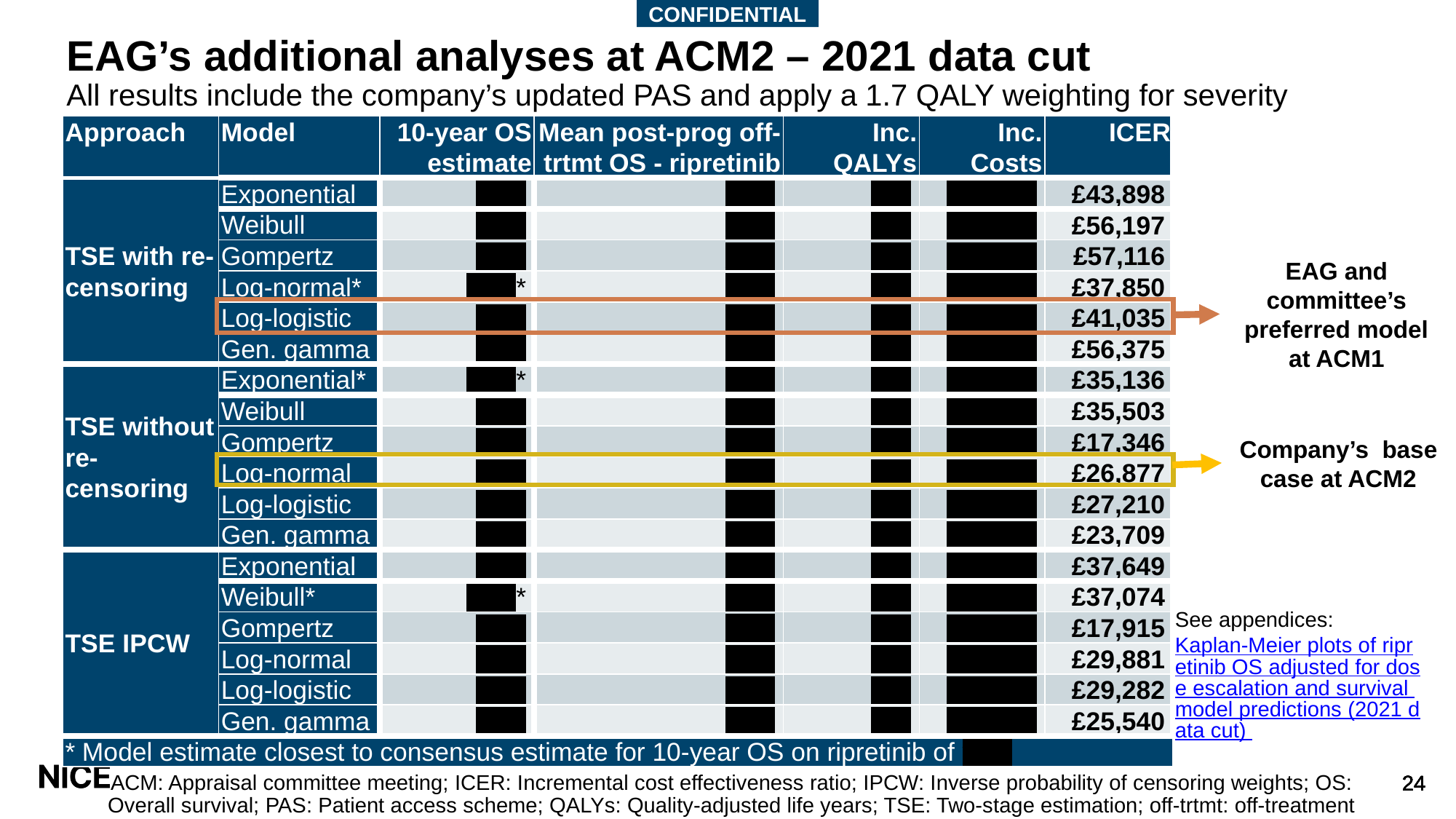

CONFIDENTIAL
# EAG’s additional analyses at ACM2 – 2021 data cut All results include the company’s updated PAS and apply a 1.7 QALY weighting for severity
| Approach | Model | 10-year OS estimate | Mean post-prog off-trtmt OS - ripretinib | Inc. QALYs | Inc. Costs | ICER |
| --- | --- | --- | --- | --- | --- | --- |
| TSE with re-censoring | Exponential | \*\*\*\*\* | \*\*\*\*\* | \*\*\*\* | \*\*\*\*\*\*\*\*\* | £43,898 |
|  | Weibull | \*\*\*\*\* | \*\*\*\*\* | \*\*\*\* | \*\*\*\*\*\*\*\*\* | £56,197 |
|  | Gompertz | \*\*\*\*\* | \*\*\*\*\* | \*\*\*\* | \*\*\*\*\*\*\*\*\* | £57,116 |
|  | Log-normal\* | \*\*\*\*\*\* | \*\*\*\*\* | \*\*\*\* | \*\*\*\*\*\*\*\*\* | £37,850 |
|  | Log-logistic | \*\*\*\*\* | \*\*\*\*\* | \*\*\*\* | \*\*\*\*\*\*\*\*\* | £41,035 |
|  | Gen. gamma | \*\*\*\*\* | \*\*\*\*\* | \*\*\*\* | \*\*\*\*\*\*\*\*\* | £56,375 |
| TSE without re-censoring | Exponential\* | \*\*\*\*\*\* | \*\*\*\*\* | \*\*\*\* | \*\*\*\*\*\*\*\*\* | £35,136 |
|  | Weibull | \*\*\*\*\* | \*\*\*\*\* | \*\*\*\* | \*\*\*\*\*\*\*\*\* | £35,503 |
|  | Gompertz | \*\*\*\*\* | \*\*\*\*\* | \*\*\*\* | \*\*\*\*\*\*\*\*\* | £17,346 |
|  | Log-normal | \*\*\*\*\* | \*\*\*\*\* | \*\*\*\* | \*\*\*\*\*\*\*\*\* | £26,877 |
|  | Log-logistic | \*\*\*\*\* | \*\*\*\*\* | \*\*\*\* | \*\*\*\*\*\*\*\*\* | £27,210 |
|  | Gen. gamma | \*\*\*\*\* | \*\*\*\*\* | \*\*\*\* | \*\*\*\*\*\*\*\*\* | £23,709 |
| TSE IPCW | Exponential | \*\*\*\*\* | \*\*\*\*\* | \*\*\*\* | \*\*\*\*\*\*\*\*\* | £37,649 |
|  | Weibull\* | \*\*\*\*\*\* | \*\*\*\*\* | \*\*\*\* | \*\*\*\*\*\*\*\*\* | £37,074 |
|  | Gompertz | \*\*\*\*\* | \*\*\*\*\* | \*\*\*\* | \*\*\*\*\*\*\*\*\* | £17,915 |
|  | Log-normal | \*\*\*\*\* | \*\*\*\*\* | \*\*\*\* | \*\*\*\*\*\*\*\*\* | £29,881 |
|  | Log-logistic | \*\*\*\*\* | \*\*\*\*\* | \*\*\*\* | \*\*\*\*\*\*\*\*\* | £29,282 |
|  | Gen. gamma | \*\*\*\*\* | \*\*\*\*\* | \*\*\*\* | \*\*\*\*\*\*\*\*\* | £25,540 |
| \* Model estimate closest to consensus estimate for 10-year OS on ripretinib of \*\*\*\*\* |  |  |  |  |  |  |
EAG and committee’s preferred model at ACM1

Company’s  base case at ACM2

See appendices: Kaplan-Meier plots of ripretinib OS adjusted for dose escalation and survival model predictions (2021 data cut)
ACM: Appraisal committee meeting; ICER: Incremental cost effectiveness ratio; IPCW: Inverse probability of censoring weights; OS: Overall survival; PAS: Patient access scheme; QALYs: Quality-adjusted life years; TSE: Two-stage estimation; off-trtmt: off-treatment